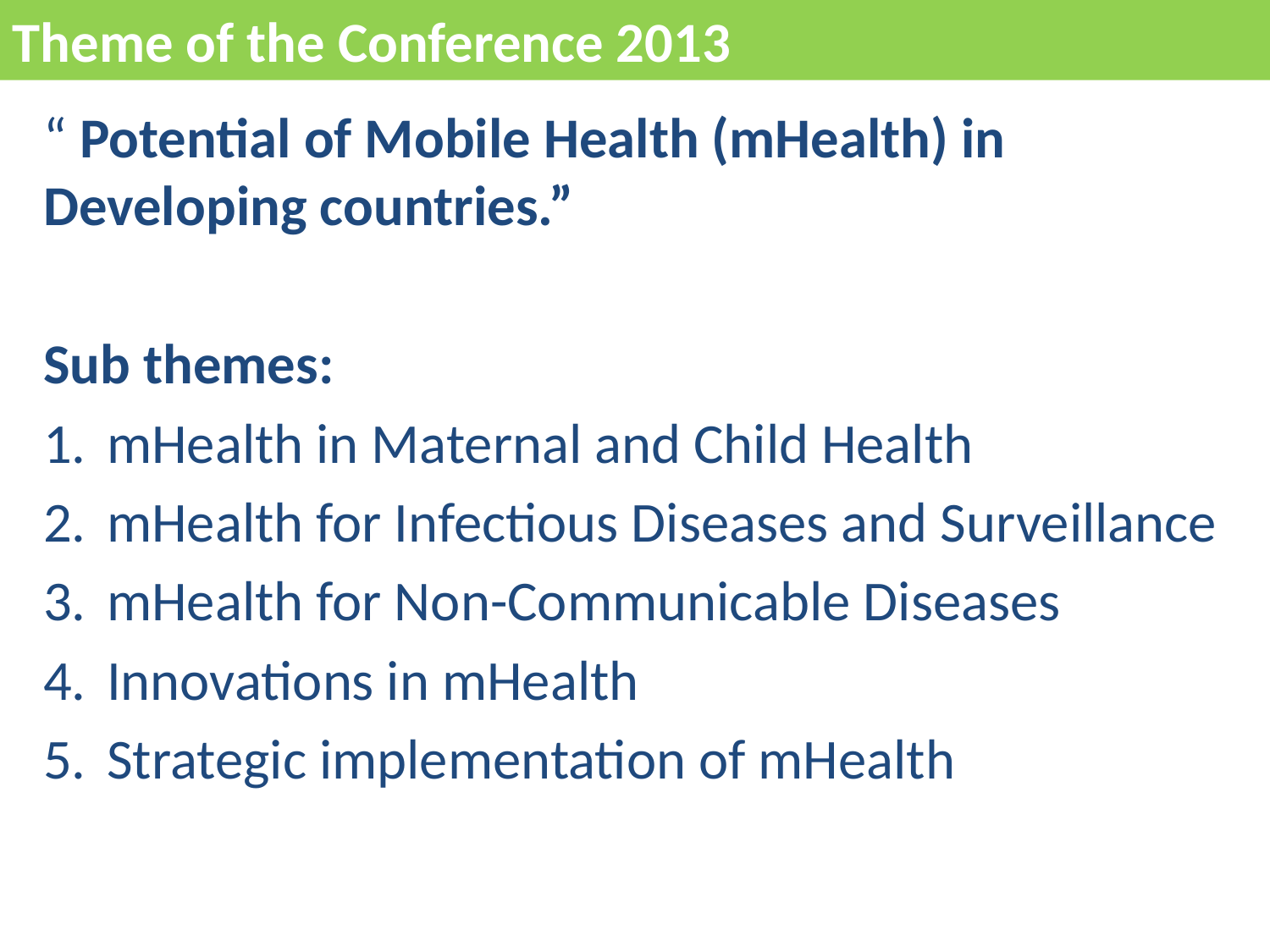

Theme of the Conference 2013
“ Potential of Mobile Health (mHealth) in Developing countries.”

Sub themes:
mHealth in Maternal and Child Health
mHealth for Infectious Diseases and Surveillance
mHealth for Non-Communicable Diseases
Innovations in mHealth
Strategic implementation of mHealth